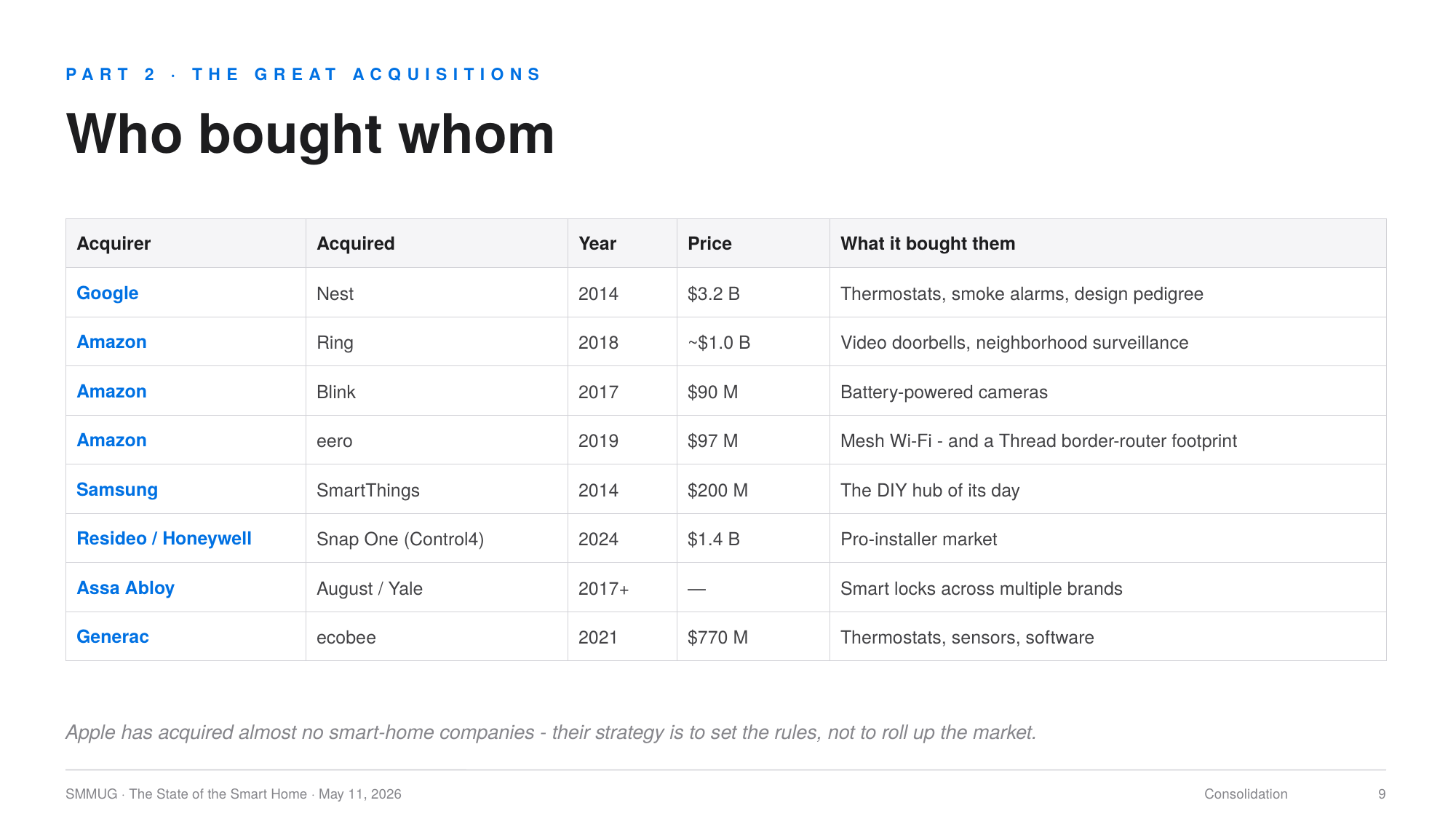

PART 2 · THE GREAT ACQUISITIONS
Who bought whom
| Acquirer | Acquired | Year | Price | What it bought them |
| --- | --- | --- | --- | --- |
| Google | Nest | 2014 | $3.2 B | Thermostats, smoke alarms, design pedigree |
| Amazon | Ring | 2018 | ~$1.0 B | Video doorbells, neighborhood surveillance |
| Amazon | Blink | 2017 | $90 M | Battery-powered cameras |
| Amazon | eero | 2019 | $97 M | Mesh Wi-Fi - and a Thread border-router footprint |
| Samsung | SmartThings | 2014 | $200 M | The DIY hub of its day |
| Resideo / Honeywell | Snap One (Control4) | 2024 | $1.4 B | Pro-installer market |
| Assa Abloy | August / Yale | 2017+ | — | Smart locks across multiple brands |
| Generac | ecobee | 2021 | $770 M | Thermostats, sensors, software |
Apple has acquired almost no smart-home companies - their strategy is to set the rules, not to roll up the market.

SMMUG · The State of the Smart Home · May 11, 2026
Consolidation
9